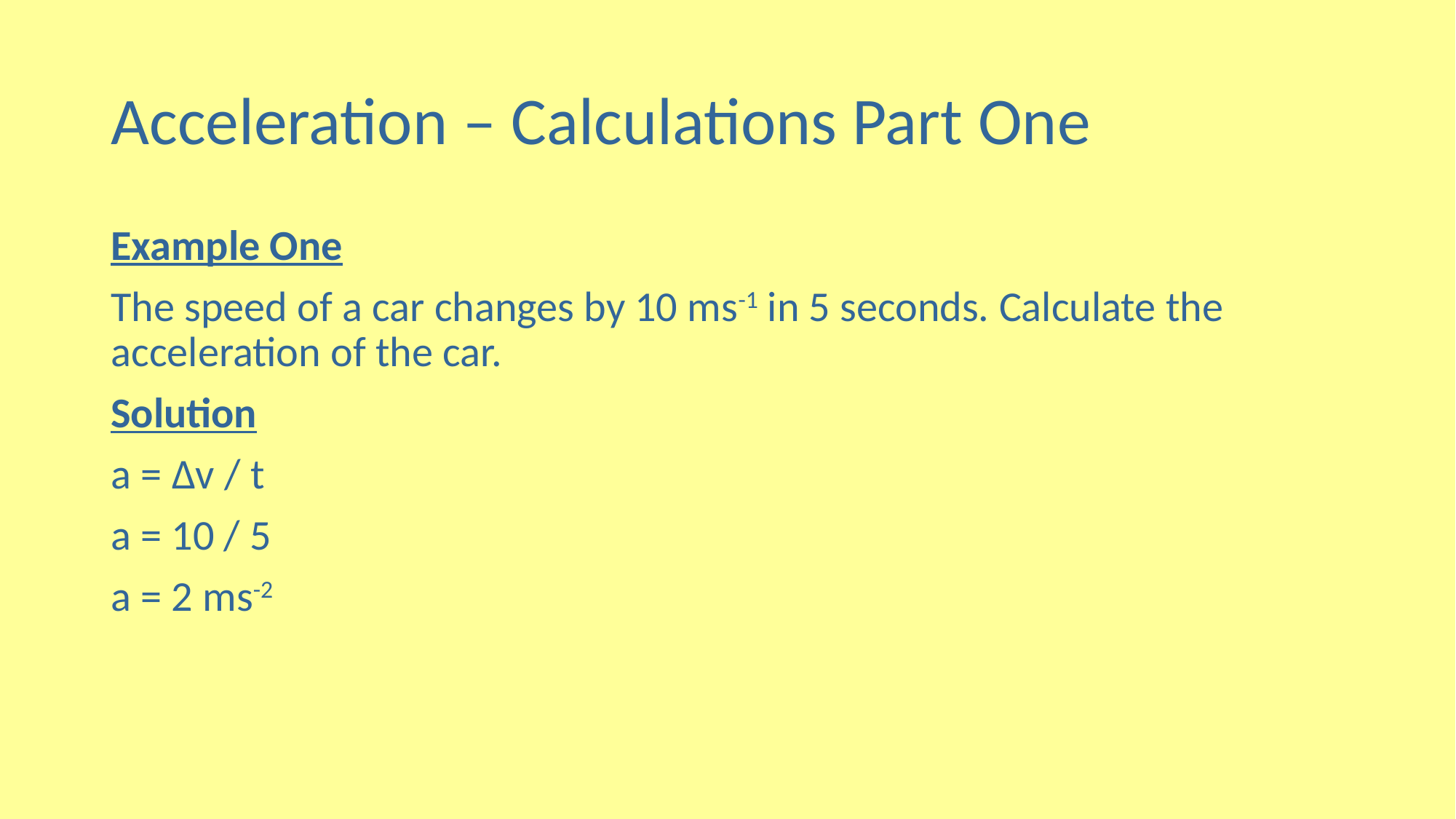

# Acceleration – Calculations Part One
Example One
The speed of a car changes by 10 ms-1 in 5 seconds. Calculate the acceleration of the car.
Solution
a = Δv / t
a = 10 / 5
a = 2 ms-2